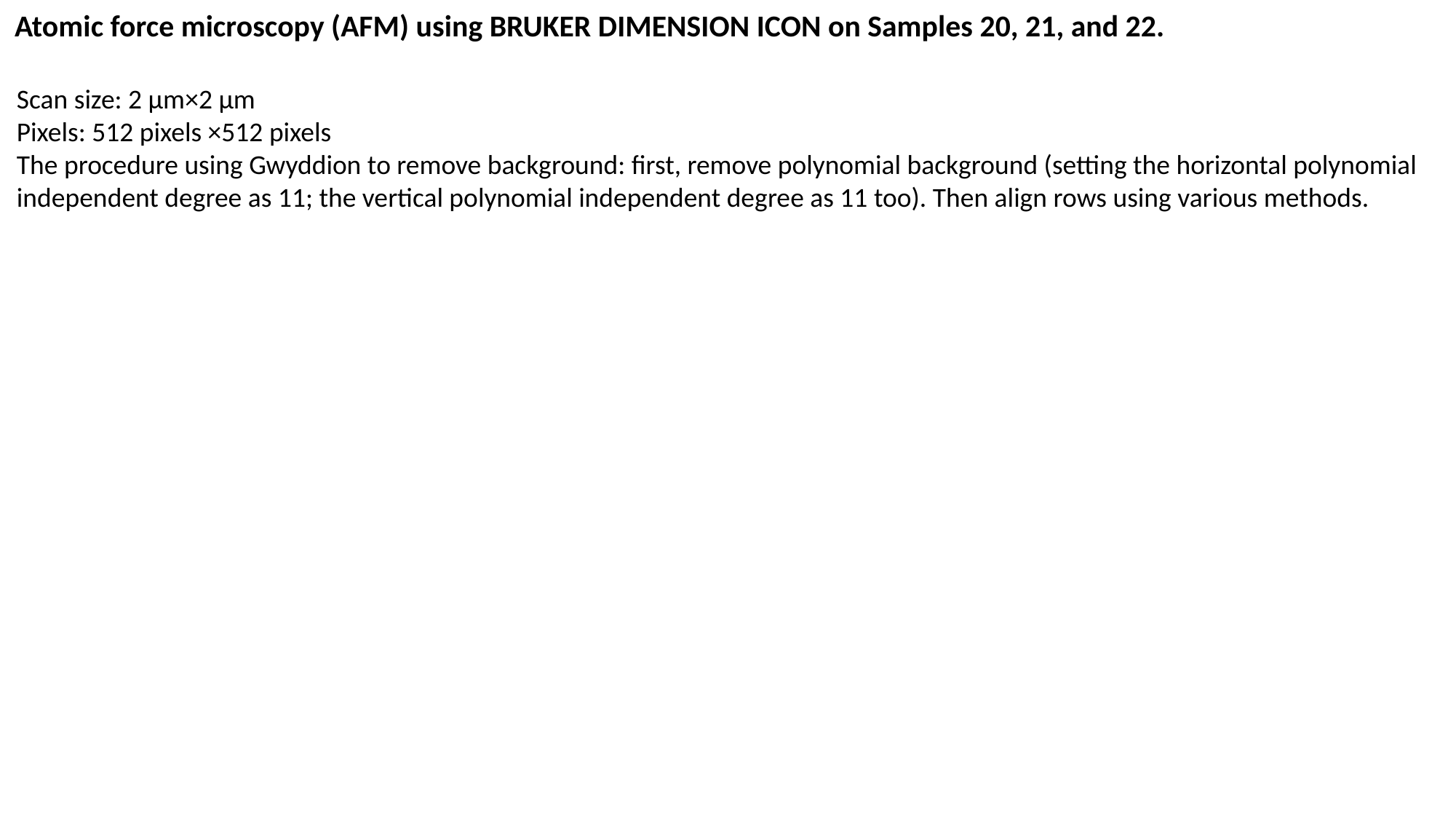

Atomic force microscopy (AFM) using BRUKER DIMENSION ICON on Samples 20, 21, and 22.
Scan size: 2 μm×2 μm
Pixels: 512 pixels ×512 pixels
The procedure using Gwyddion to remove background: first, remove polynomial background (setting the horizontal polynomial independent degree as 11; the vertical polynomial independent degree as 11 too). Then align rows using various methods.